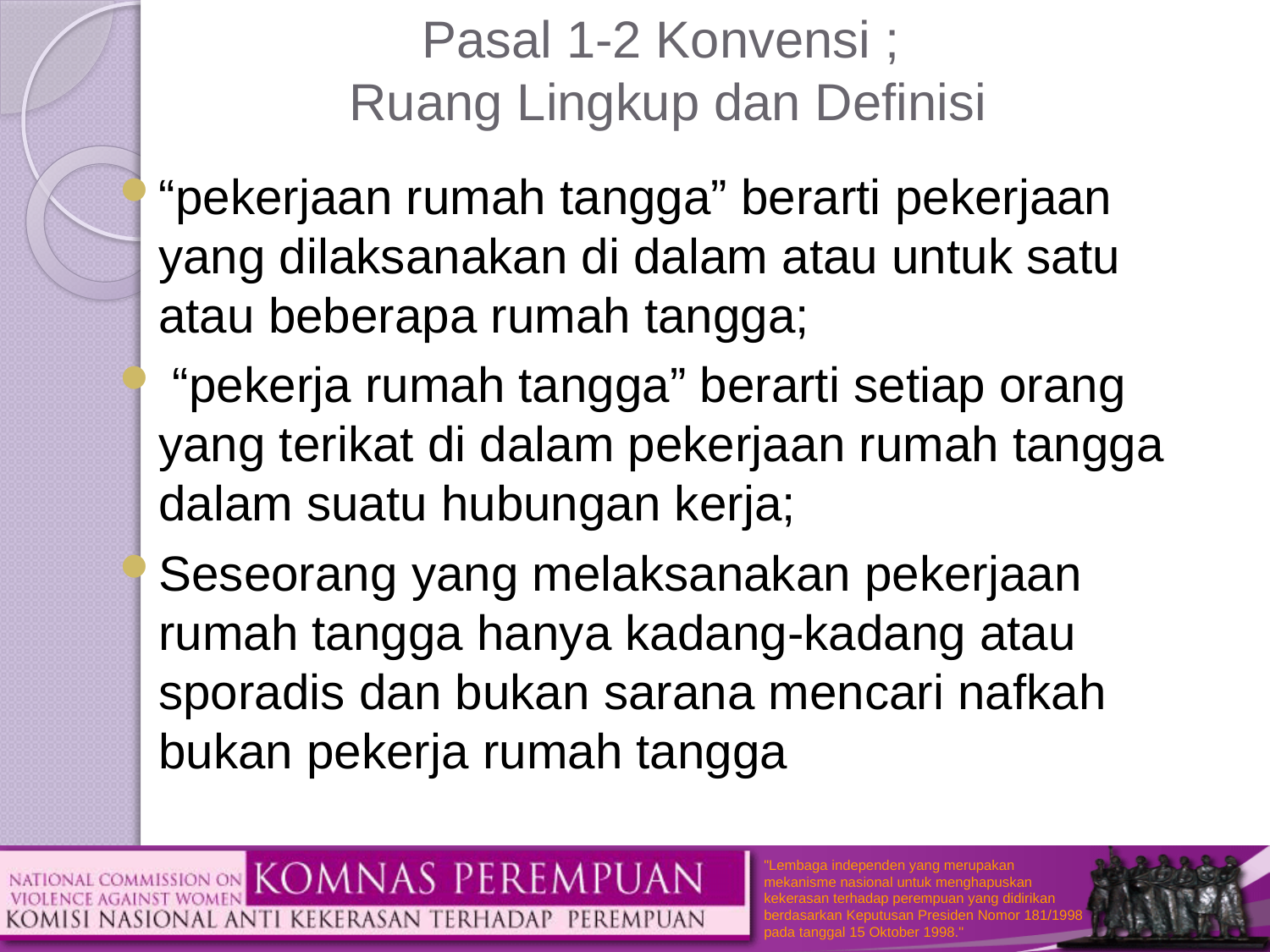

# Pasal 1-2 Konvensi ; Ruang Lingkup dan Definisi
“pekerjaan rumah tangga” berarti pekerjaan yang dilaksanakan di dalam atau untuk satu atau beberapa rumah tangga;
 “pekerja rumah tangga” berarti setiap orang yang terikat di dalam pekerjaan rumah tangga dalam suatu hubungan kerja;
Seseorang yang melaksanakan pekerjaan rumah tangga hanya kadang-kadang atau sporadis dan bukan sarana mencari nafkah bukan pekerja rumah tangga